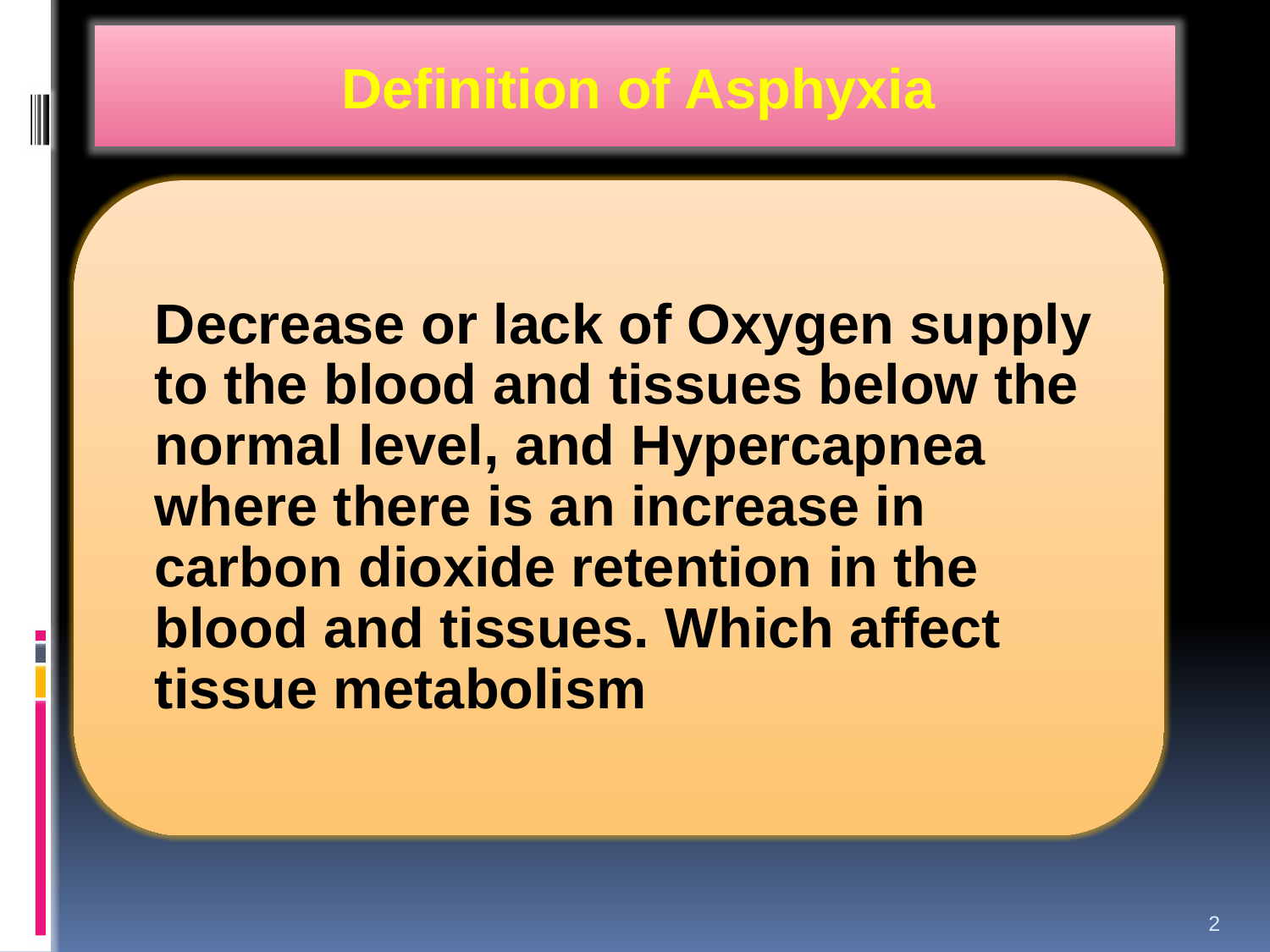

Definition of Asphyxia
Decrease or lack of Oxygen supply to the blood and tissues below the normal level, and Hypercapnea where there is an increase in carbon dioxide retention in the blood and tissues. Which affect tissue metabolism
2